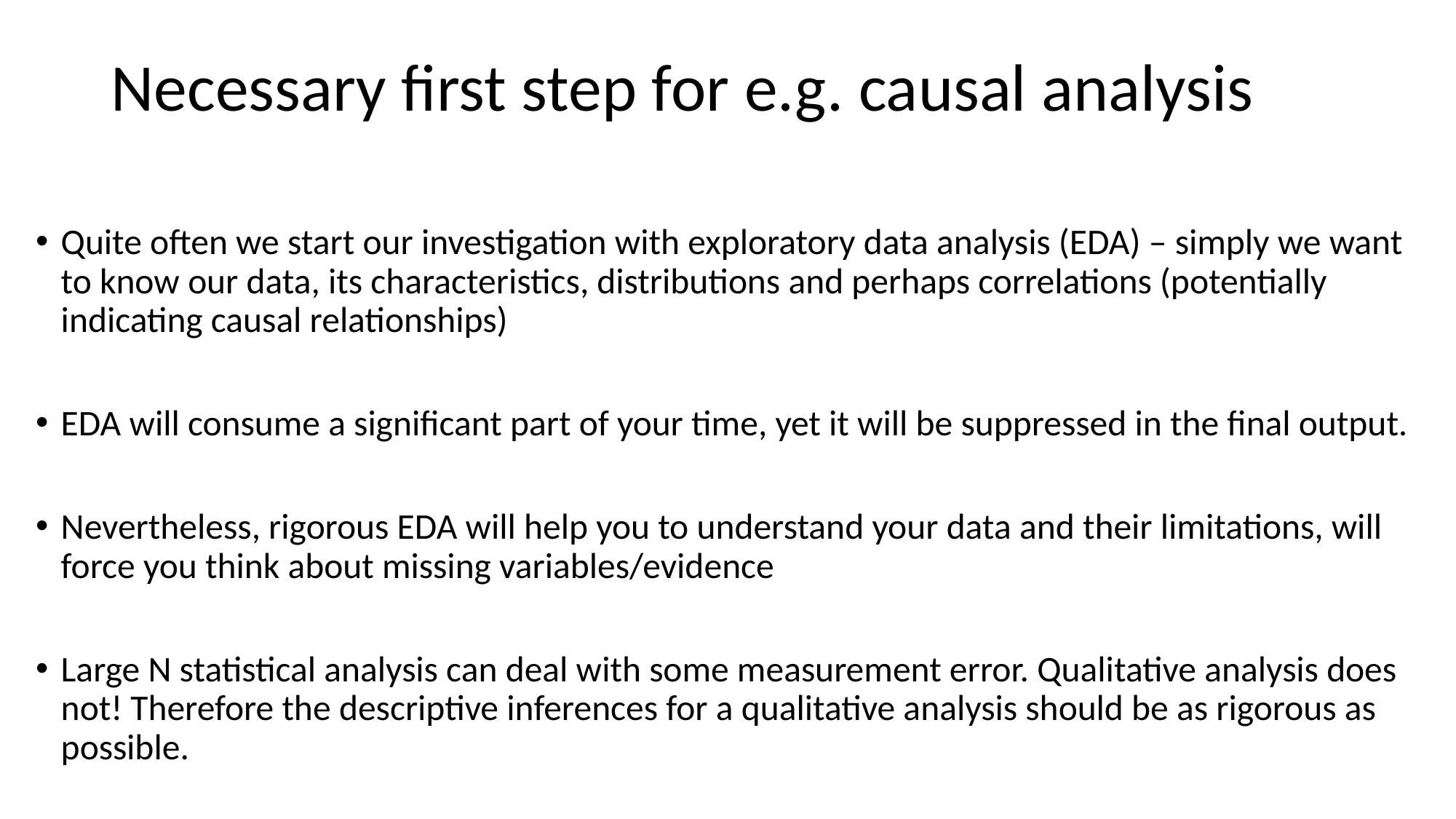

# Necessary first step for e.g. causal analysis
Quite often we start our investigation with exploratory data analysis (EDA) – simply we want to know our data, its characteristics, distributions and perhaps correlations (potentially indicating causal relationships)

EDA will consume a significant part of your time, yet it will be suppressed in the final output.

Nevertheless, rigorous EDA will help you to understand your data and their limitations, will force you think about missing variables/evidence

Large N statistical analysis can deal with some measurement error. Qualitative analysis does not! Therefore the descriptive inferences for a qualitative analysis should be as rigorous as possible.